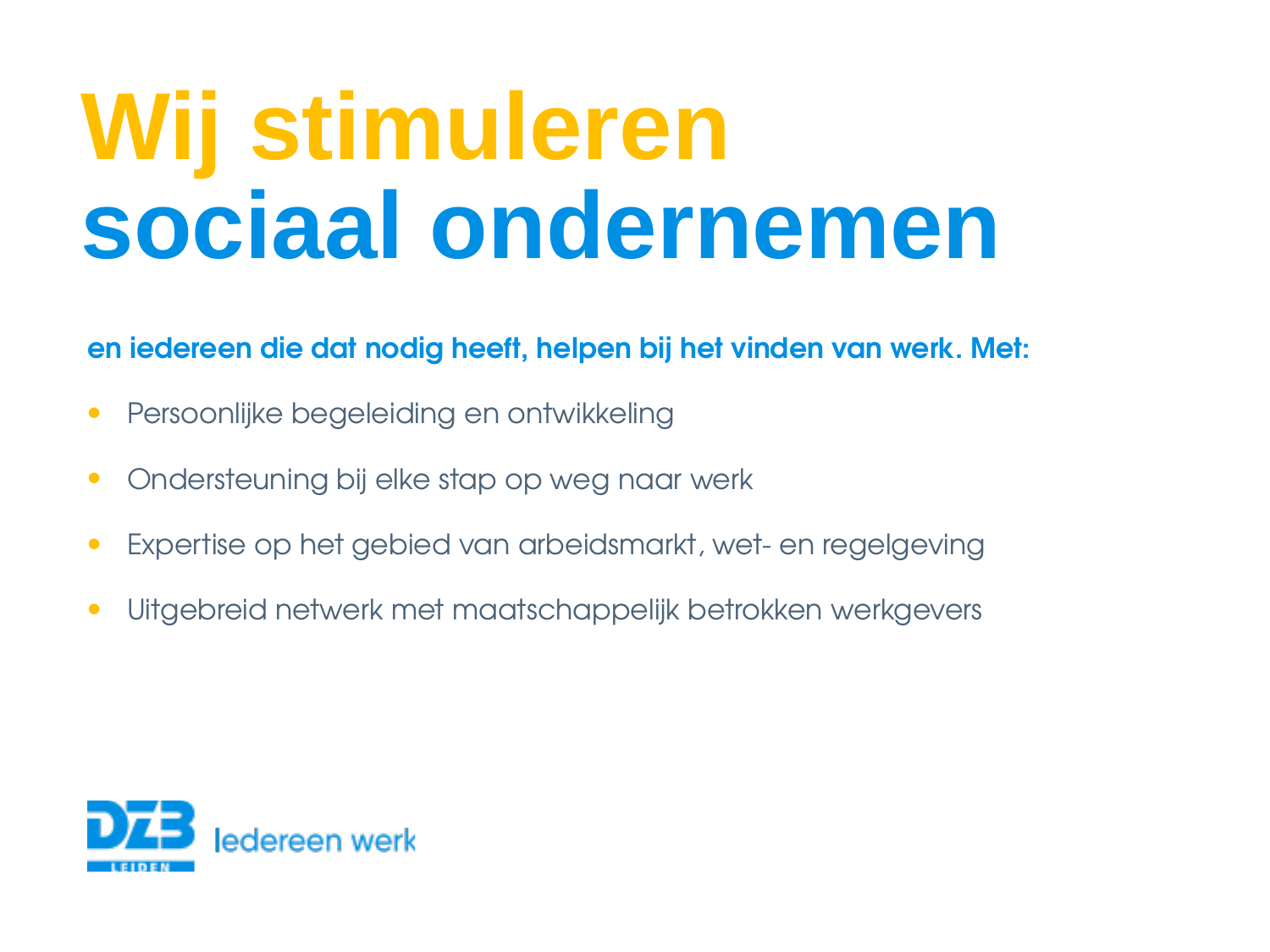

Wij stimuleren
sociaal ondernemen

en iedereen die dat nodig heeft, helpen bij het vinden van werk. Met:
Persoonlijke begeleiding en ontwikkeling
Ondersteuning bij elke stap op weg naar werk
Expertise op het gebied van arbeidsmarkt, wet- en regelgeving
Uitgebreid netwerk met maatschappelijk betrokken werkgevers